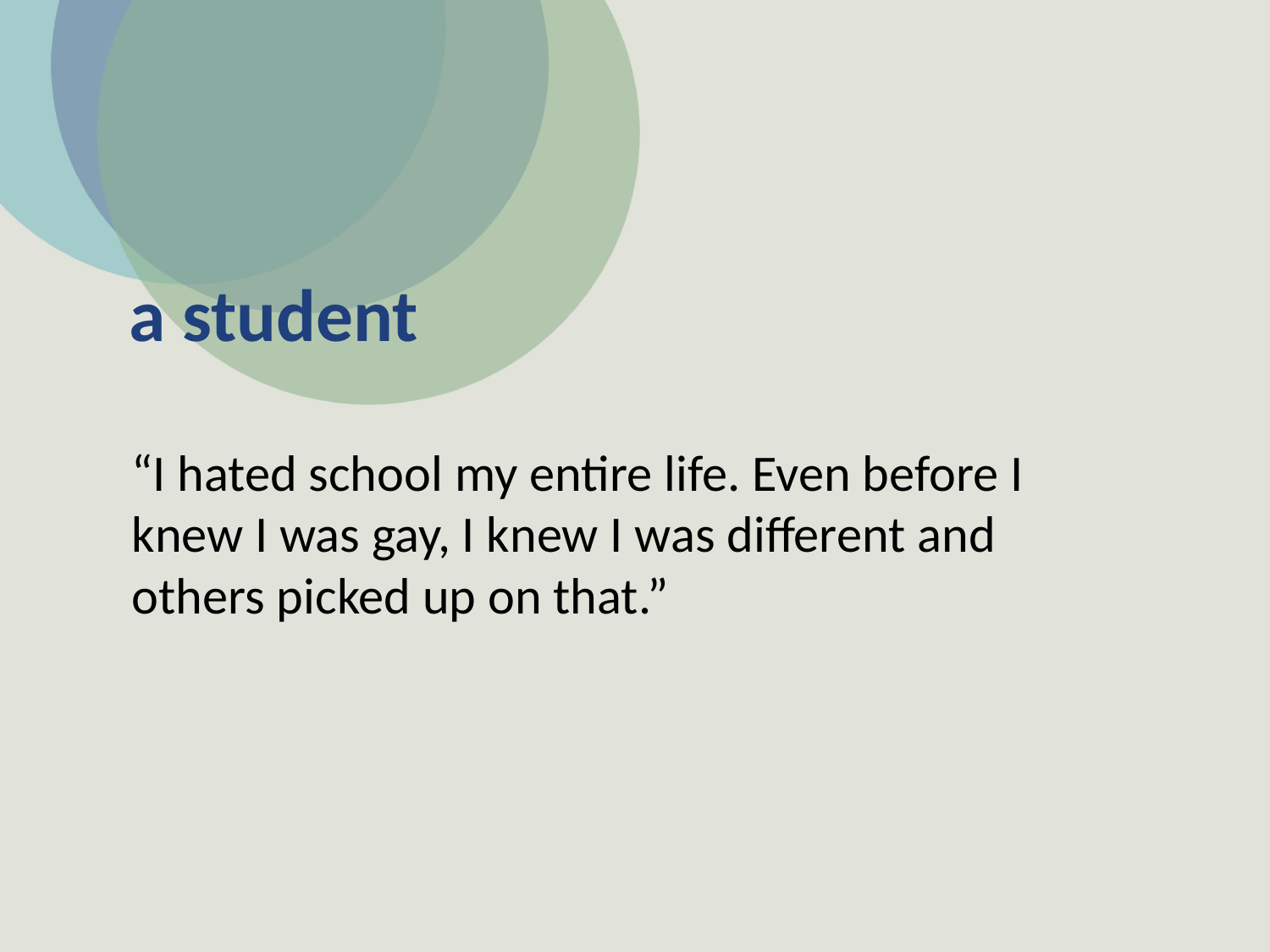

# a student
“I hated school my entire life. Even before I knew I was gay, I knew I was different and others picked up on that.”